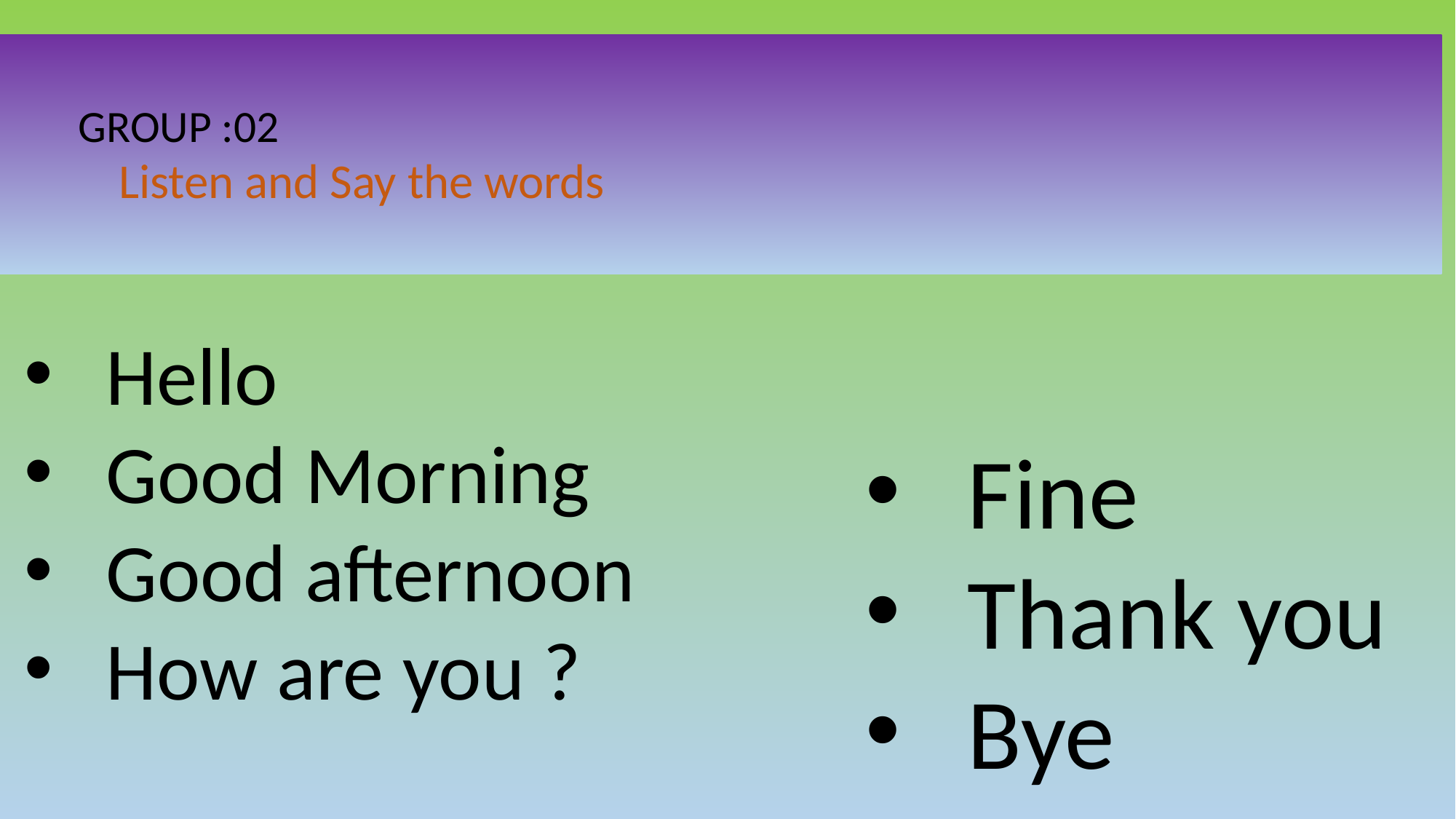

# GROUP :02 Listen and Say the words
Hello
Good Morning
Good afternoon
How are you ?

Fine
Thank you
Bye